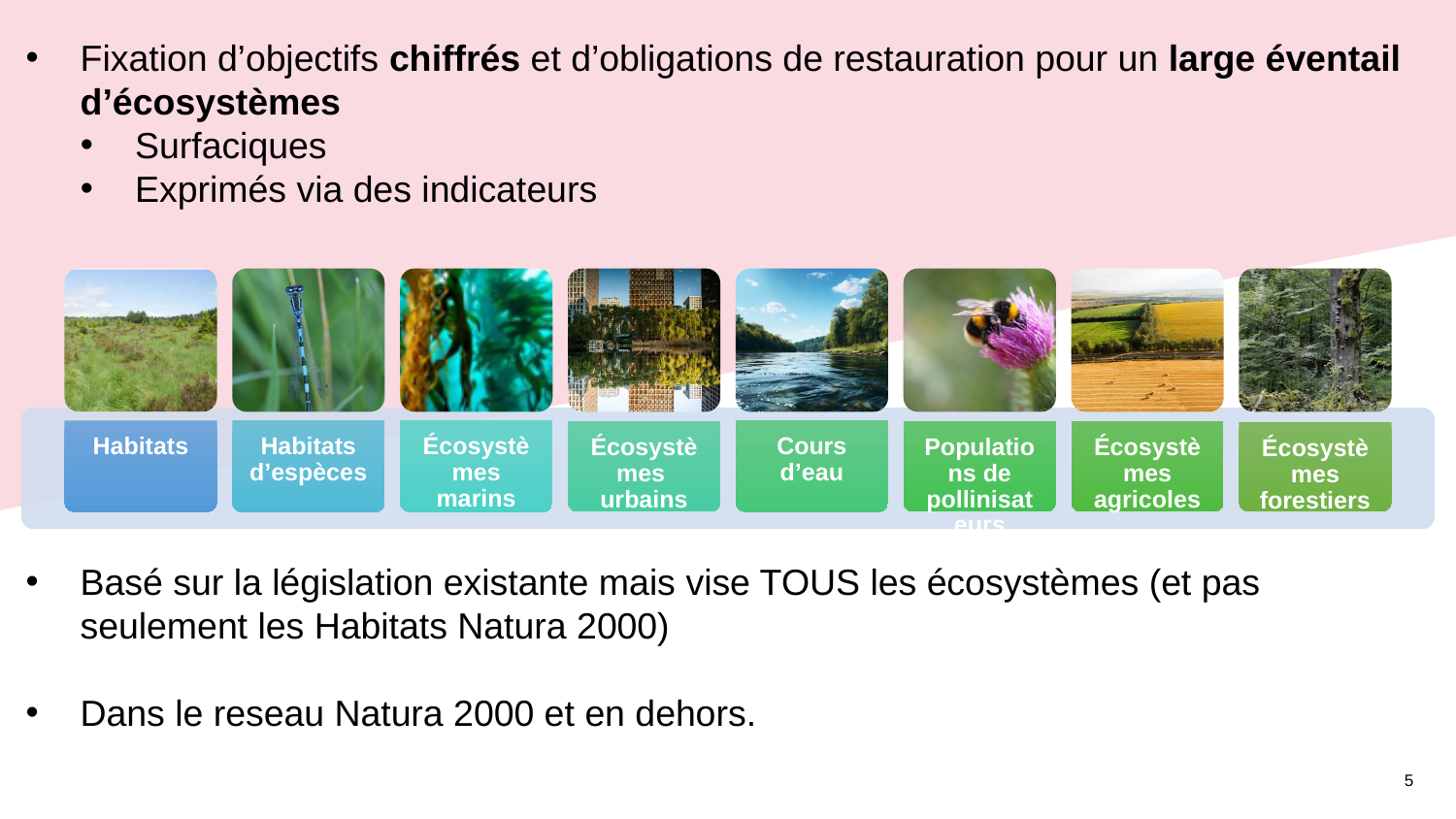

Fixation d’objectifs chiffrés et d’obligations de restauration pour un large éventail d’écosystèmes
Surfaciques
Exprimés via des indicateurs

Basé sur la législation existante mais vise TOUS les écosystèmes (et pas seulement les Habitats Natura 2000)

Dans le reseau Natura 2000 et en dehors.
Habitats
Habitats d’espèces
Écosystèmes marins
Écosystèmes  urbains
Cours d’eau
Populations de pollinisateurs
Écosystèmes agricoles
Écosystèmes forestiers
5